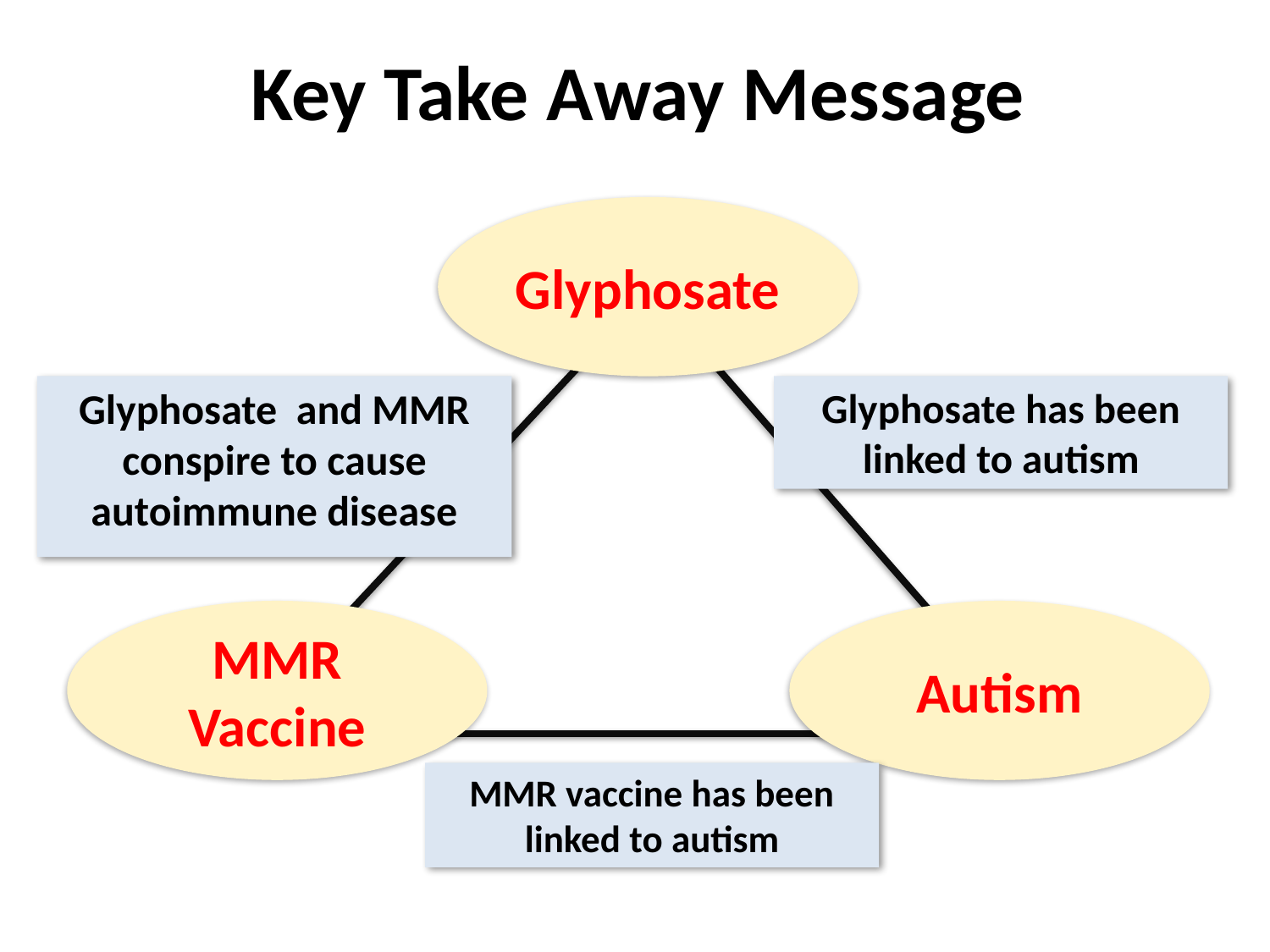

# Key Take Away Message
Glyphosate
Glyphosate  and MMR conspire to cause autoimmune disease
Glyphosate has been linked to autism
MMR Vaccine
Autism
MMR vaccine has been linked to autism